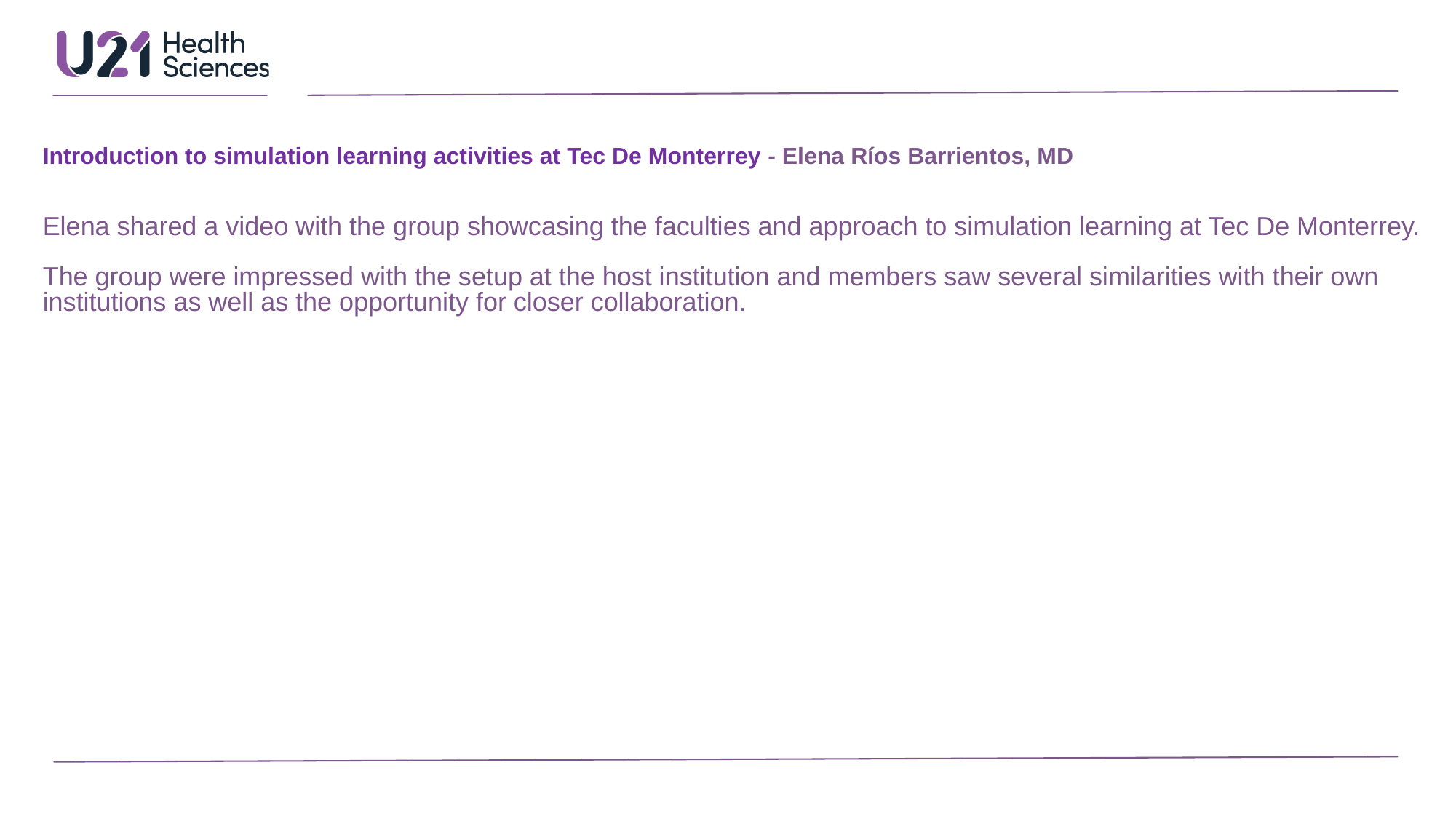

# Introduction to simulation learning activities at Tec De Monterrey - Elena Ríos Barrientos, MD Elena shared a video with the group showcasing the faculties and approach to simulation learning at Tec De Monterrey. The group were impressed with the setup at the host institution and members saw several similarities with their own institutions as well as the opportunity for closer collaboration.